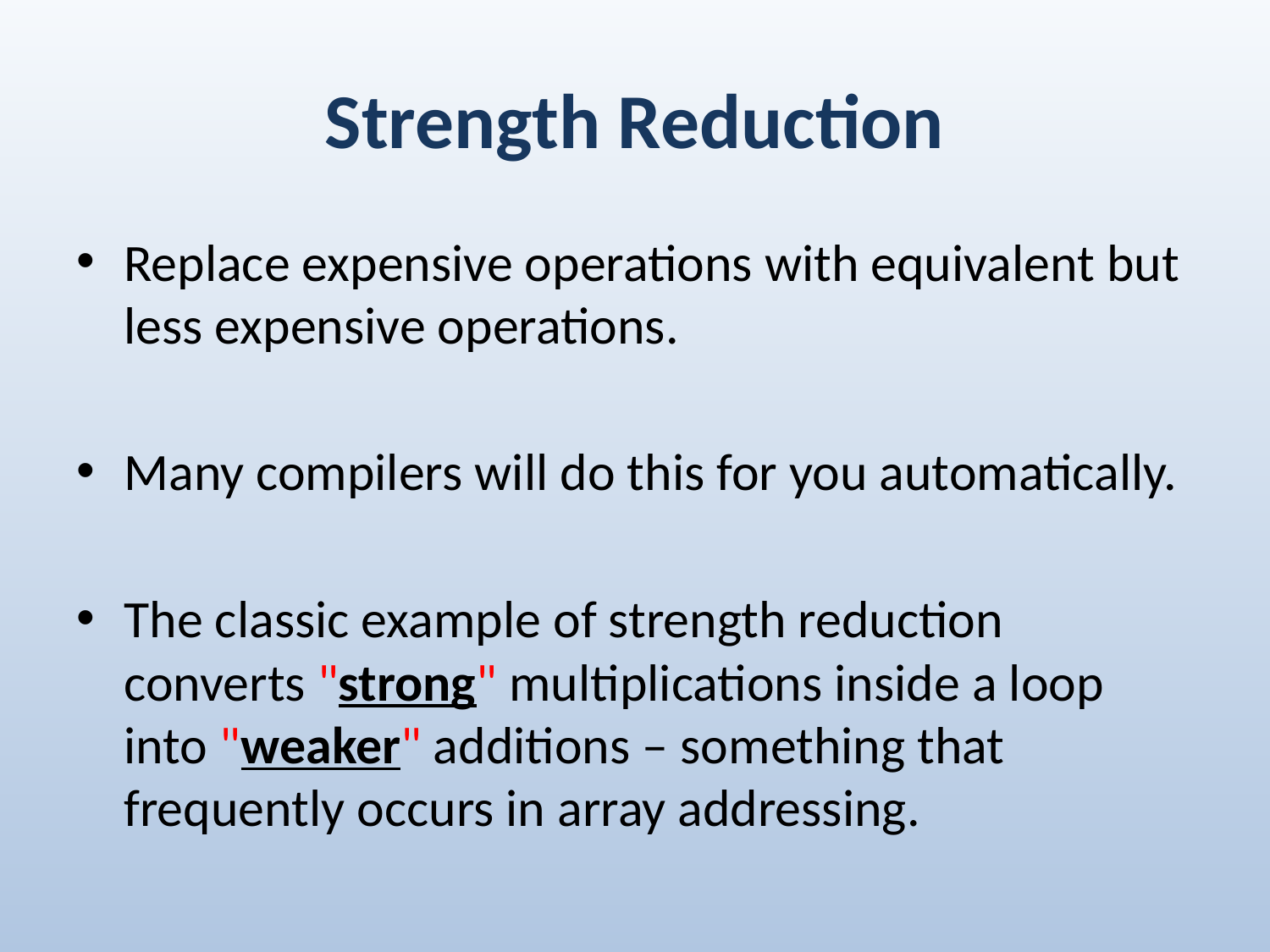

# Strength Reduction
Replace expensive operations with equivalent but less expensive operations.

Many compilers will do this for you automatically.

The classic example of strength reduction converts "strong" multiplications inside a loop into "weaker" additions – something that frequently occurs in array addressing.